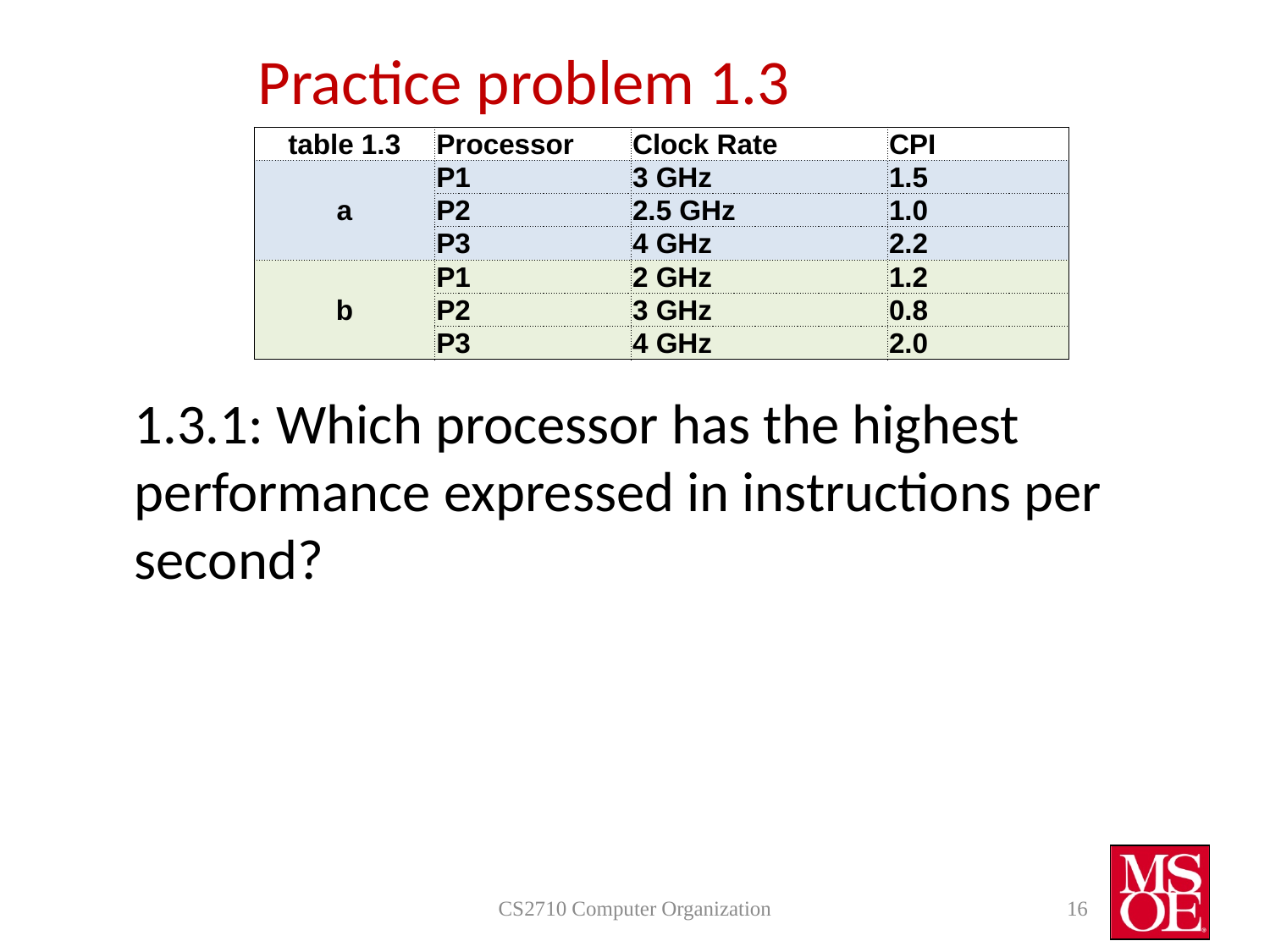

# Practice problem 1.3
| table 1.3 | Processor | Clock Rate | CPI |
| --- | --- | --- | --- |
| a | P1 | 3 GHz | 1.5 |
|  | P2 | 2.5 GHz | 1.0 |
|  | P3 | 4 GHz | 2.2 |
| b | P1 | 2 GHz | 1.2 |
|  | P2 | 3 GHz | 0.8 |
|  | P3 | 4 GHz | 2.0 |
	1.3.1: Which processor has the highest performance expressed in instructions per second?

CS2710 Computer Organization
16